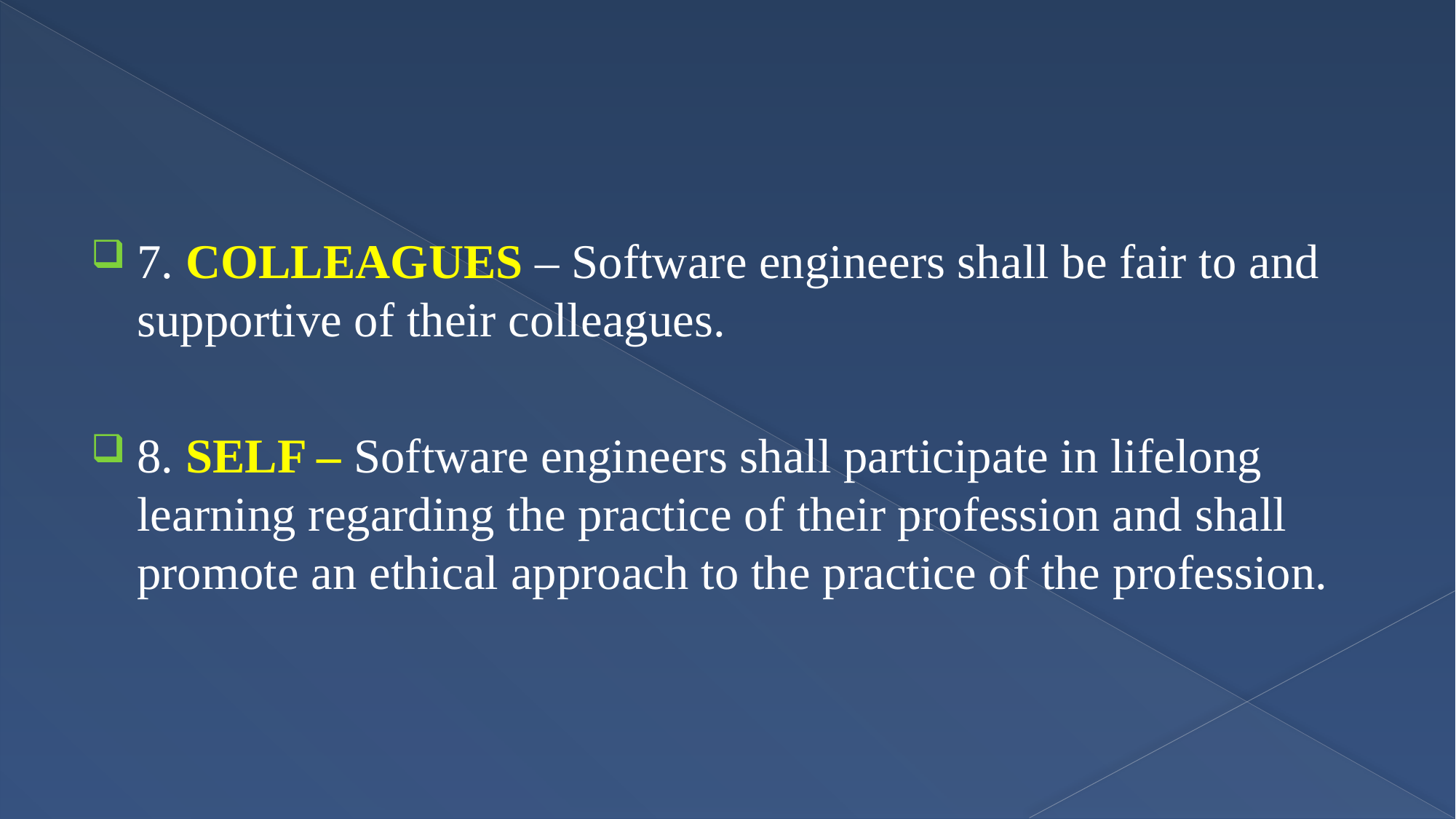

7. COLLEAGUES – Software engineers shall be fair to and supportive of their colleagues.

8. SELF – Software engineers shall participate in lifelong learning regarding the practice of their profession and shall promote an ethical approach to the practice of the profession.